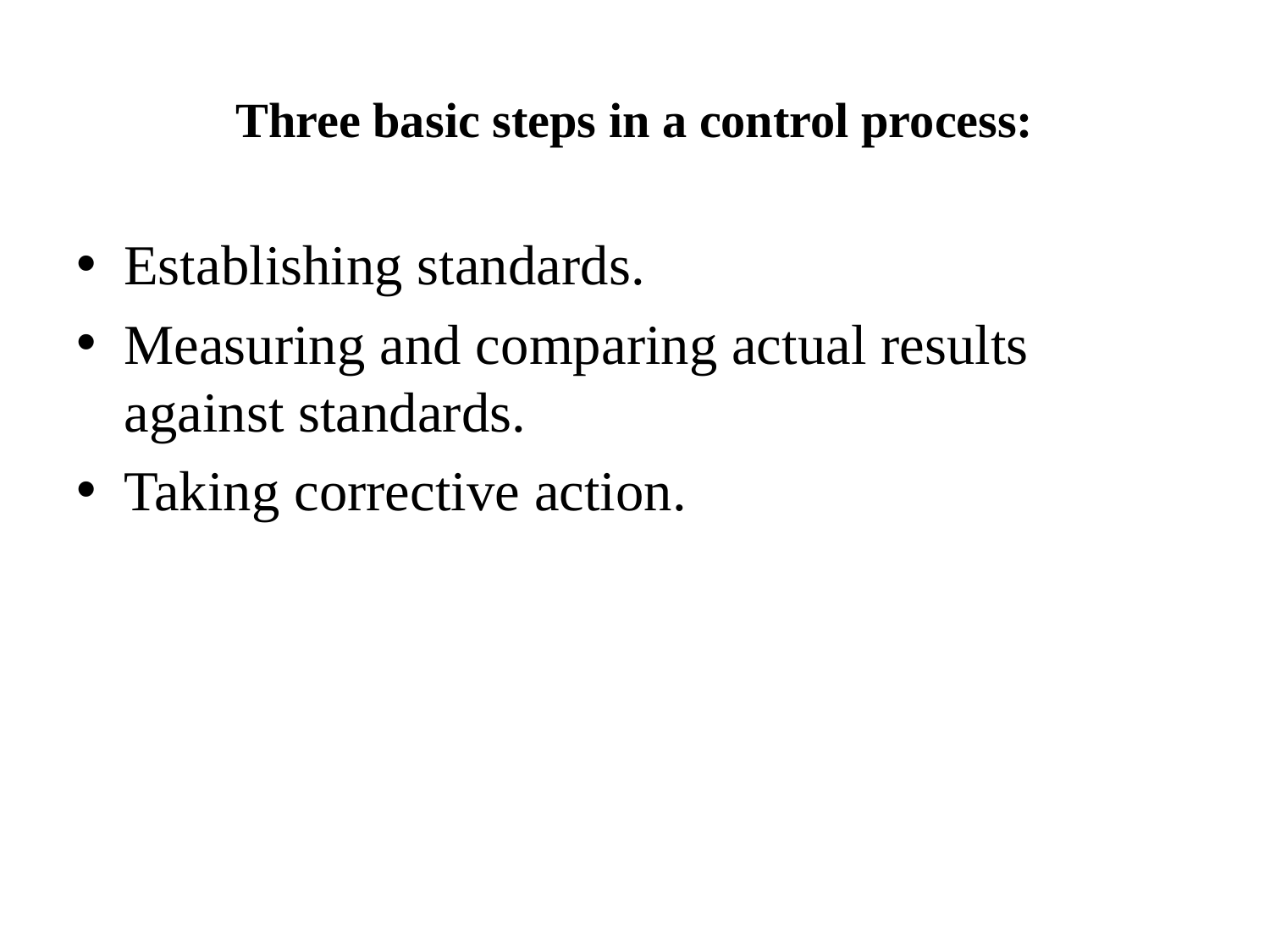

# Three basic steps in a control process:
Establishing standards.
Measuring and comparing actual results against standards.
Taking corrective action.